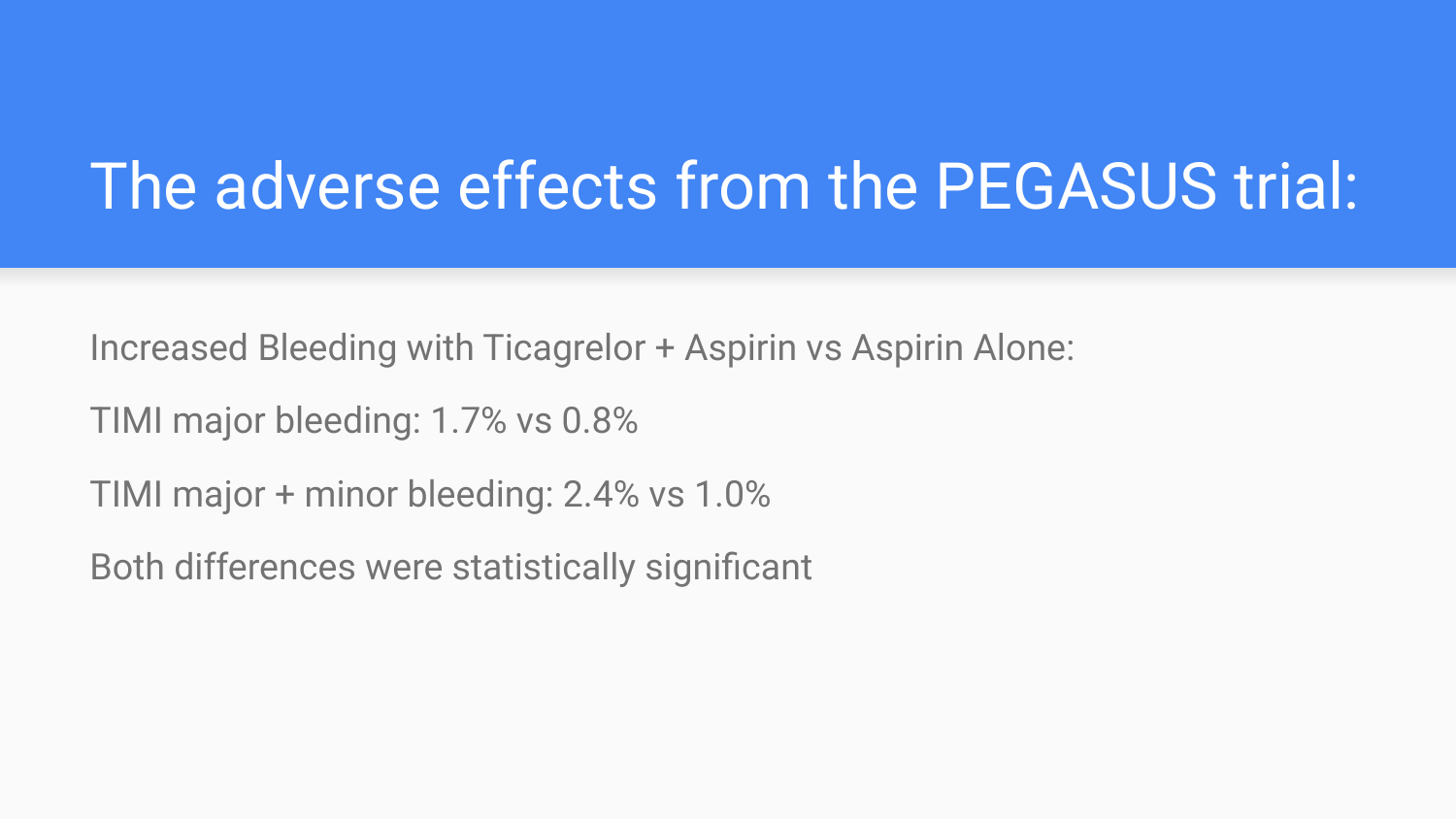

# The adverse effects from the PEGASUS trial:
Increased Bleeding with Ticagrelor + Aspirin vs Aspirin Alone:
TIMI major bleeding: 1.7% vs 0.8%
TIMI major + minor bleeding: 2.4% vs 1.0%
Both differences were statistically significant